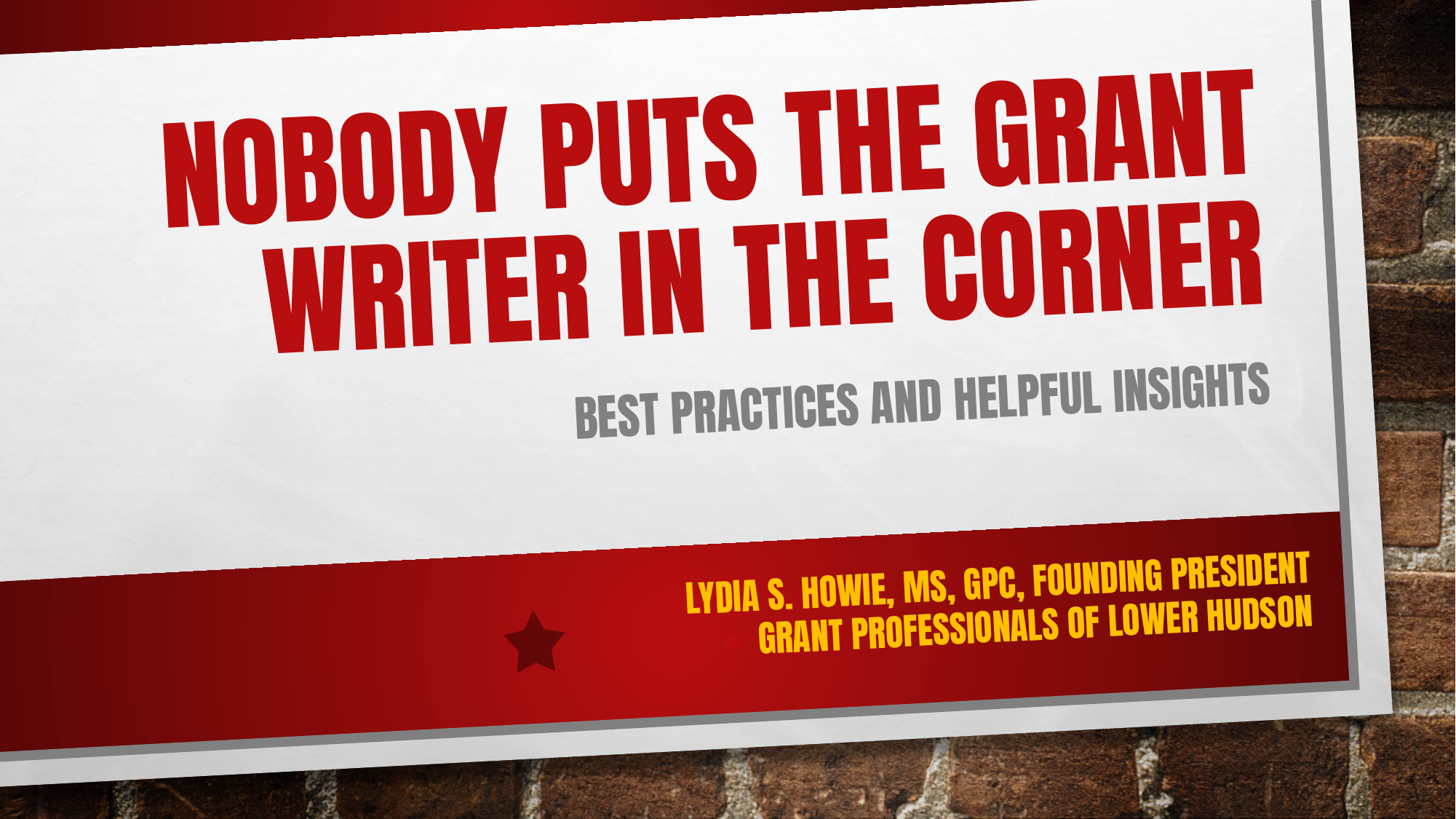

# Nobody Puts the Grant Writer in the corner
Best Practices and Helpful insights
Lydia S. Howie, MS, GPC, Founding President
 Grant Professionals of Lower Hudson